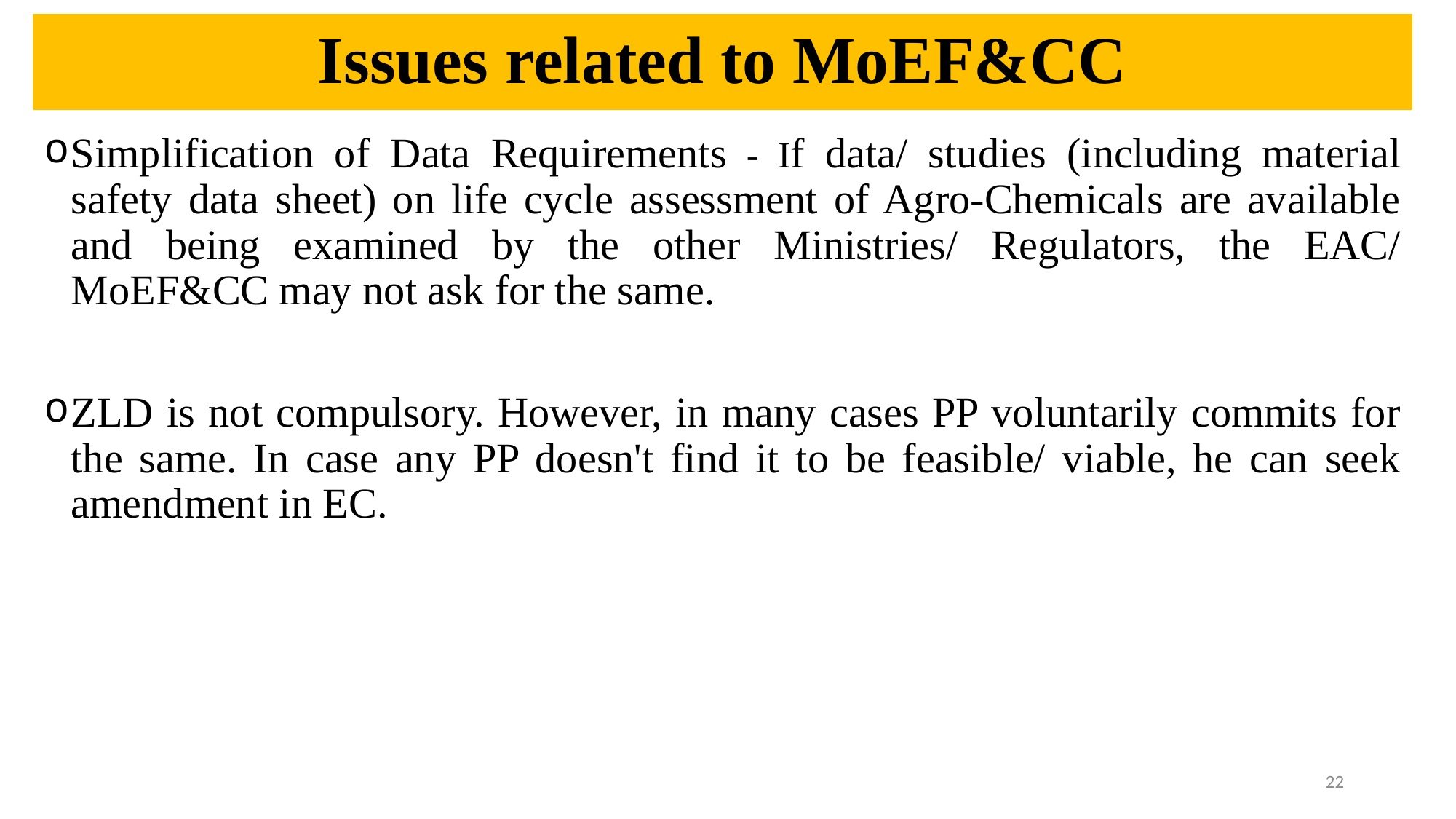

# Issues related to MoEF&CC
Simplification of Data Requirements - If data/ studies (including material safety data sheet) on life cycle assessment of Agro-Chemicals are available and being examined by the other Ministries/ Regulators, the EAC/ MoEF&CC may not ask for the same.

ZLD is not compulsory. However, in many cases PP voluntarily commits for the same. In case any PP doesn't find it to be feasible/ viable, he can seek amendment in EC.
22